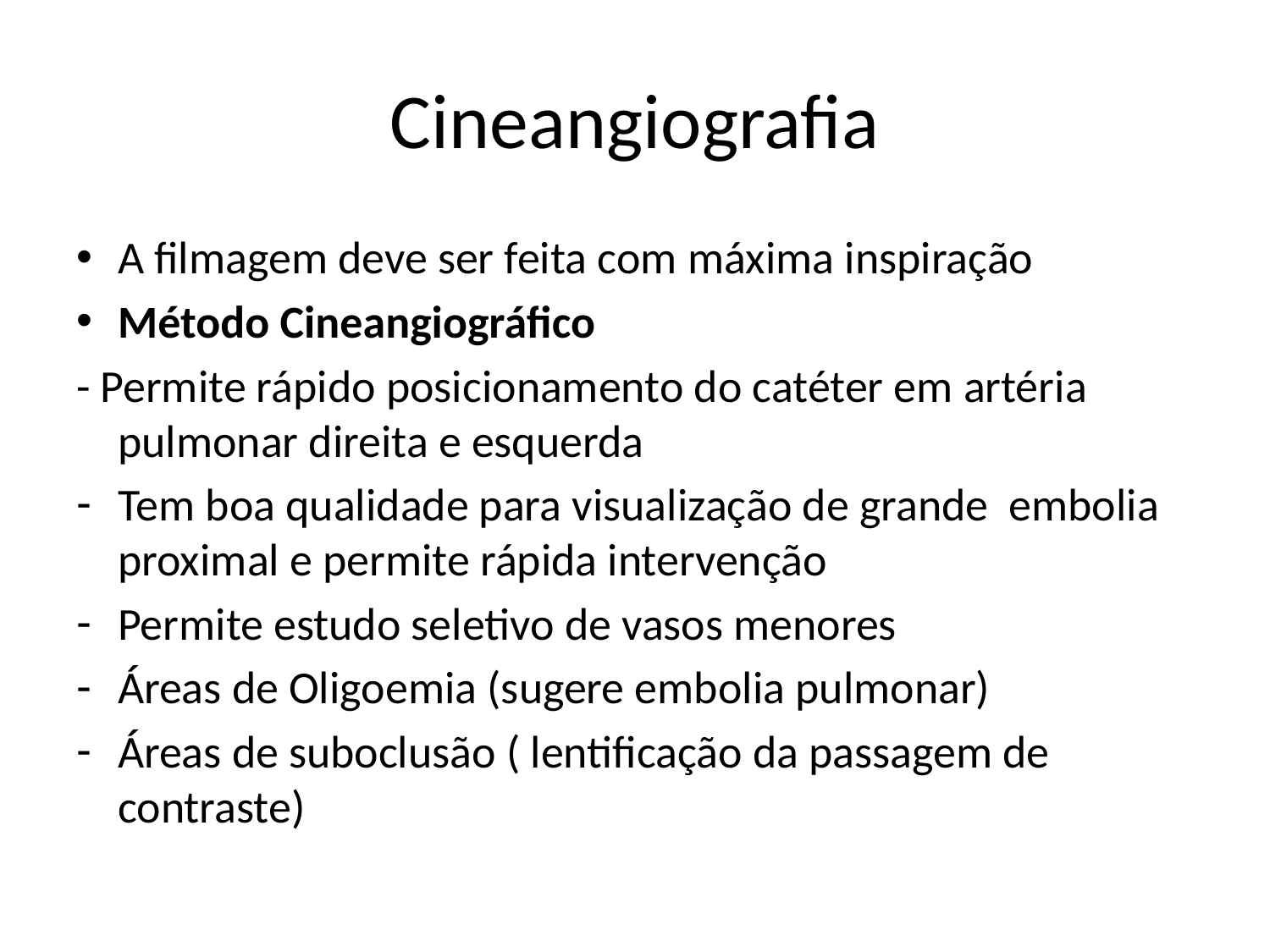

# Cineangiografia
A filmagem deve ser feita com máxima inspiração
Método Cineangiográfico
- Permite rápido posicionamento do catéter em artéria pulmonar direita e esquerda
Tem boa qualidade para visualização de grande  embolia proximal e permite rápida intervenção
Permite estudo seletivo de vasos menores
Áreas de Oligoemia (sugere embolia pulmonar)
Áreas de suboclusão ( lentificação da passagem de contraste)